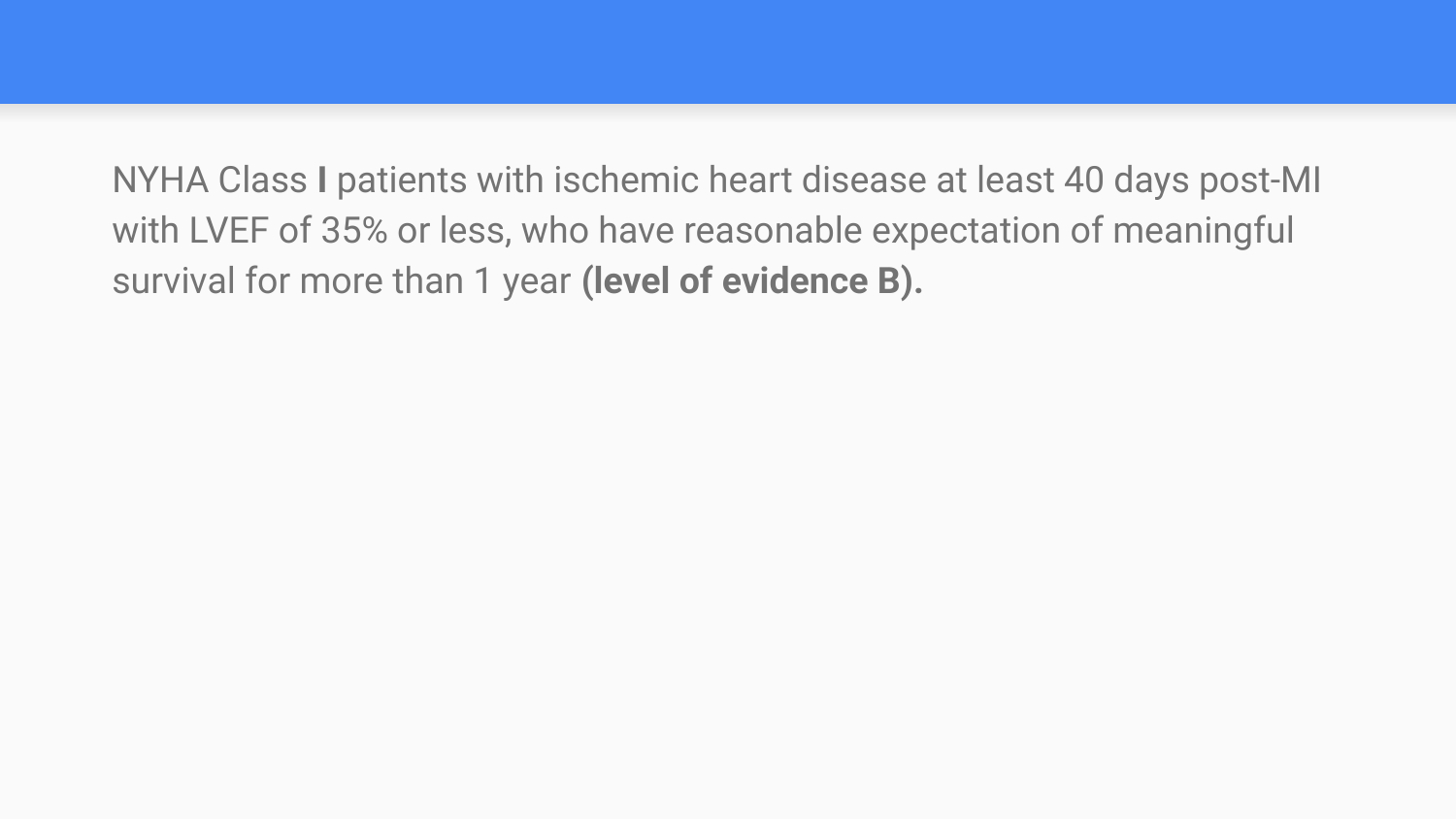

#
NYHA Class I patients with ischemic heart disease at least 40 days post-MI with LVEF of 35% or less, who have reasonable expectation of meaningful survival for more than 1 year (level of evidence B).